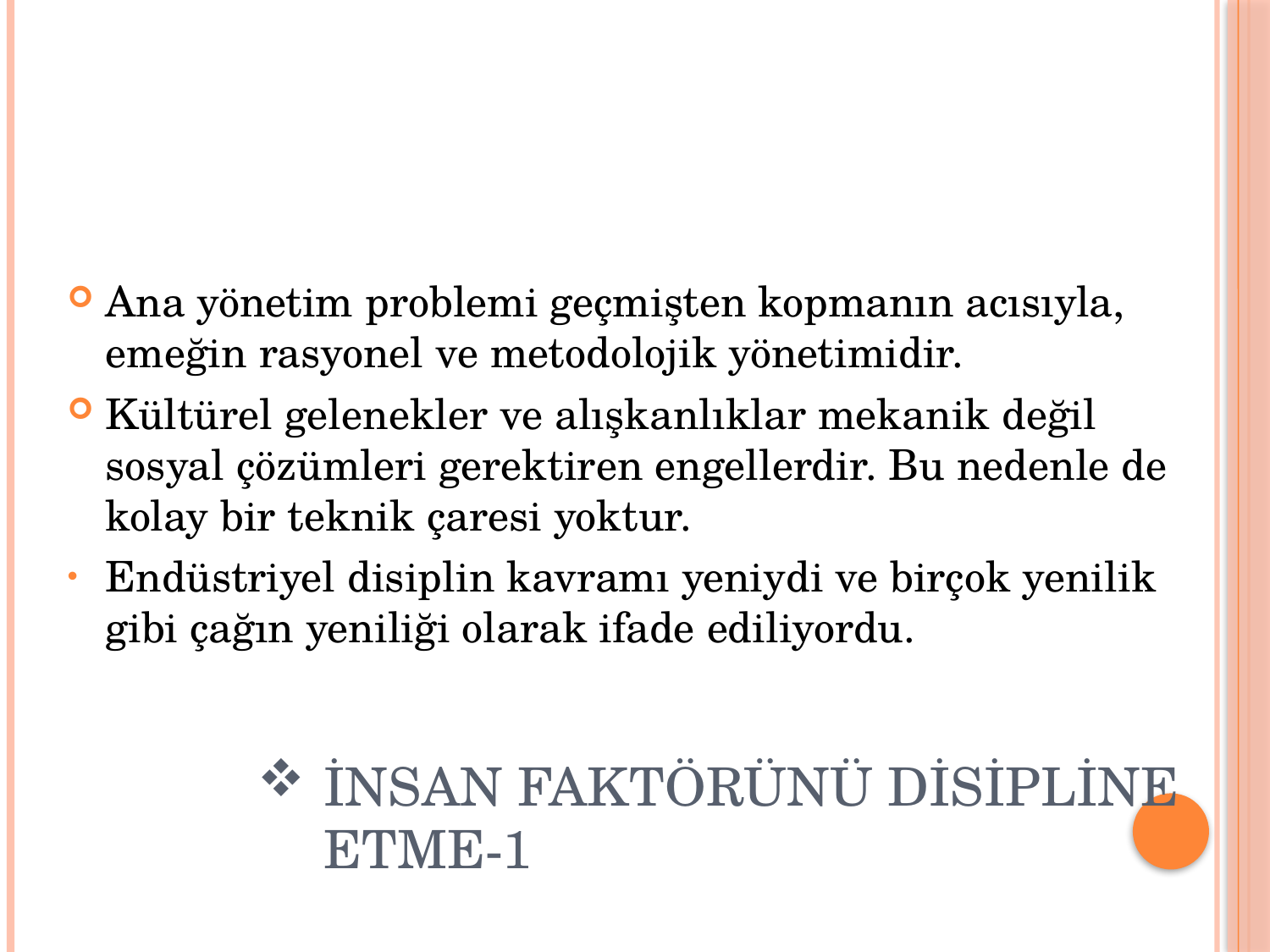

Ana yönetim problemi geçmişten kopmanın acısıyla, emeğin rasyonel ve metodolojik yönetimidir.
Kültürel gelenekler ve alışkanlıklar mekanik değil sosyal çözümleri gerektiren engellerdir. Bu nedenle de kolay bir teknik çaresi yoktur.
Endüstriyel disiplin kavramı yeniydi ve birçok yenilik gibi çağın yeniliği olarak ifade ediliyordu.
# İnsan faktörünü disipline etme-1